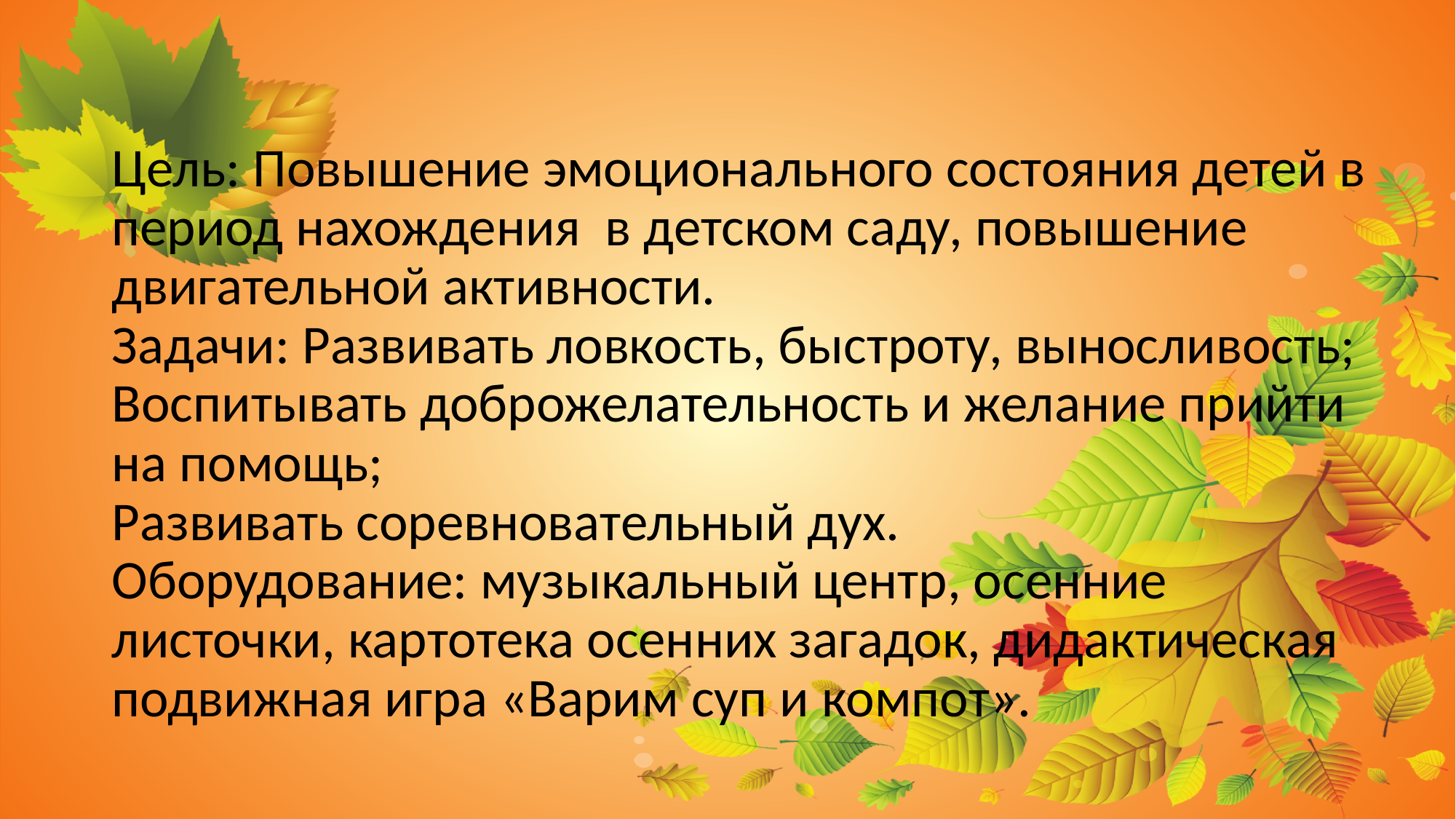

# Цель: Повышение эмоционального состояния детей в период нахождения  в детском саду, повышение двигательной активности. Задачи: Развивать ловкость, быстроту, выносливость; Воспитывать доброжелательность и желание прийти на помощь; Развивать соревновательный дух. Оборудование: музыкальный центр, осенние листочки, картотека осенних загадок, дидактическая подвижная игра «Варим суп и компот».